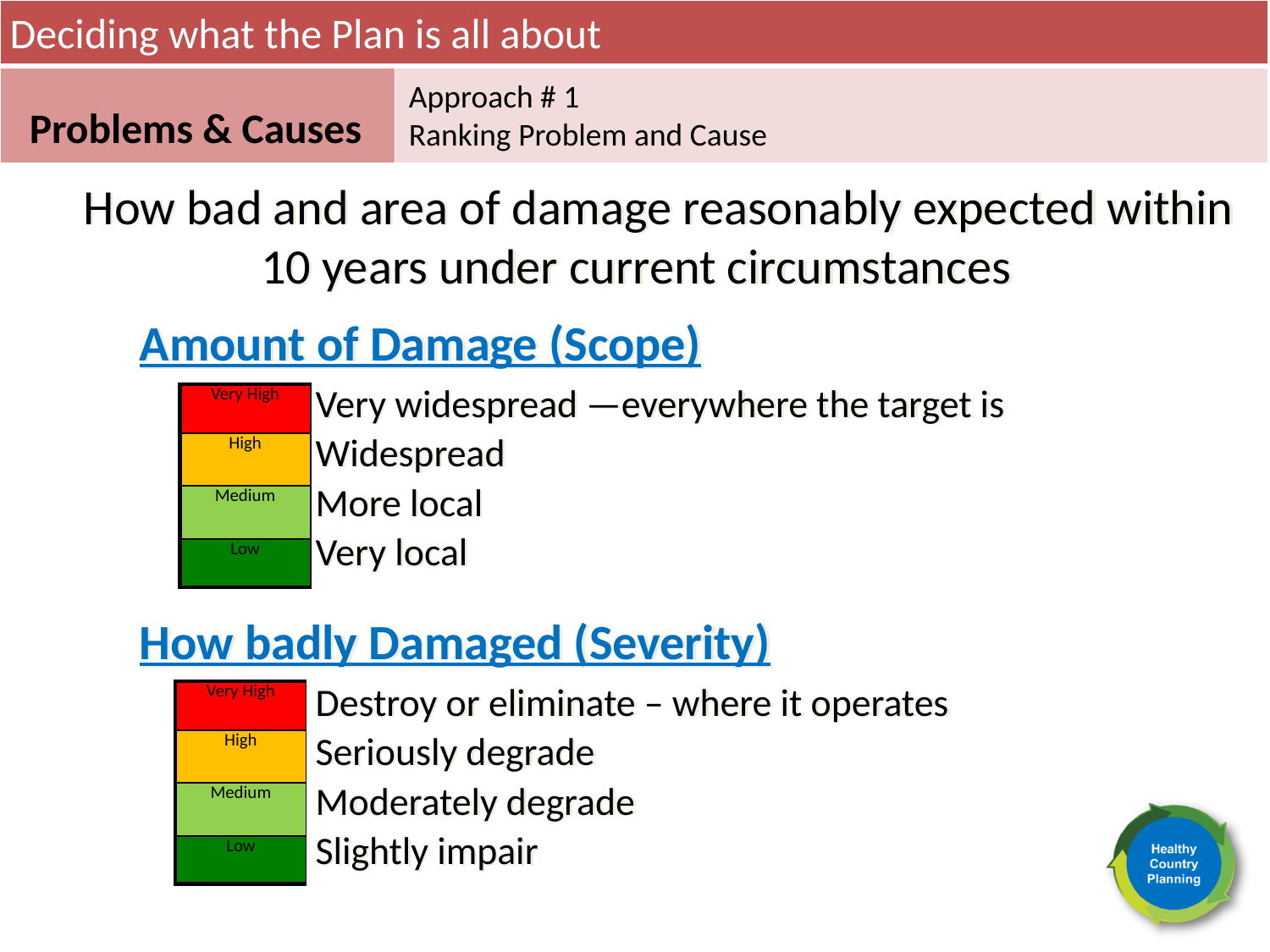

Deciding what the Plan is all about
Approach # 1
Ranking Problem and Cause
Problems & Causes
    How bad and area of damage reasonably expected within 10 years under current circumstances

Amount of Damage (Scope)
  Very widespread —everywhere the target is
  Widespread
  More local
  Very local

| Very High |
| --- |
| High |
| Medium |
| Low |

How badly Damaged (Severity)
  Destroy or eliminate – where it operates
  Seriously degrade
  Moderately degrade
  Slightly impair

| Very High |
| --- |
| High |
| Medium |
| Low |